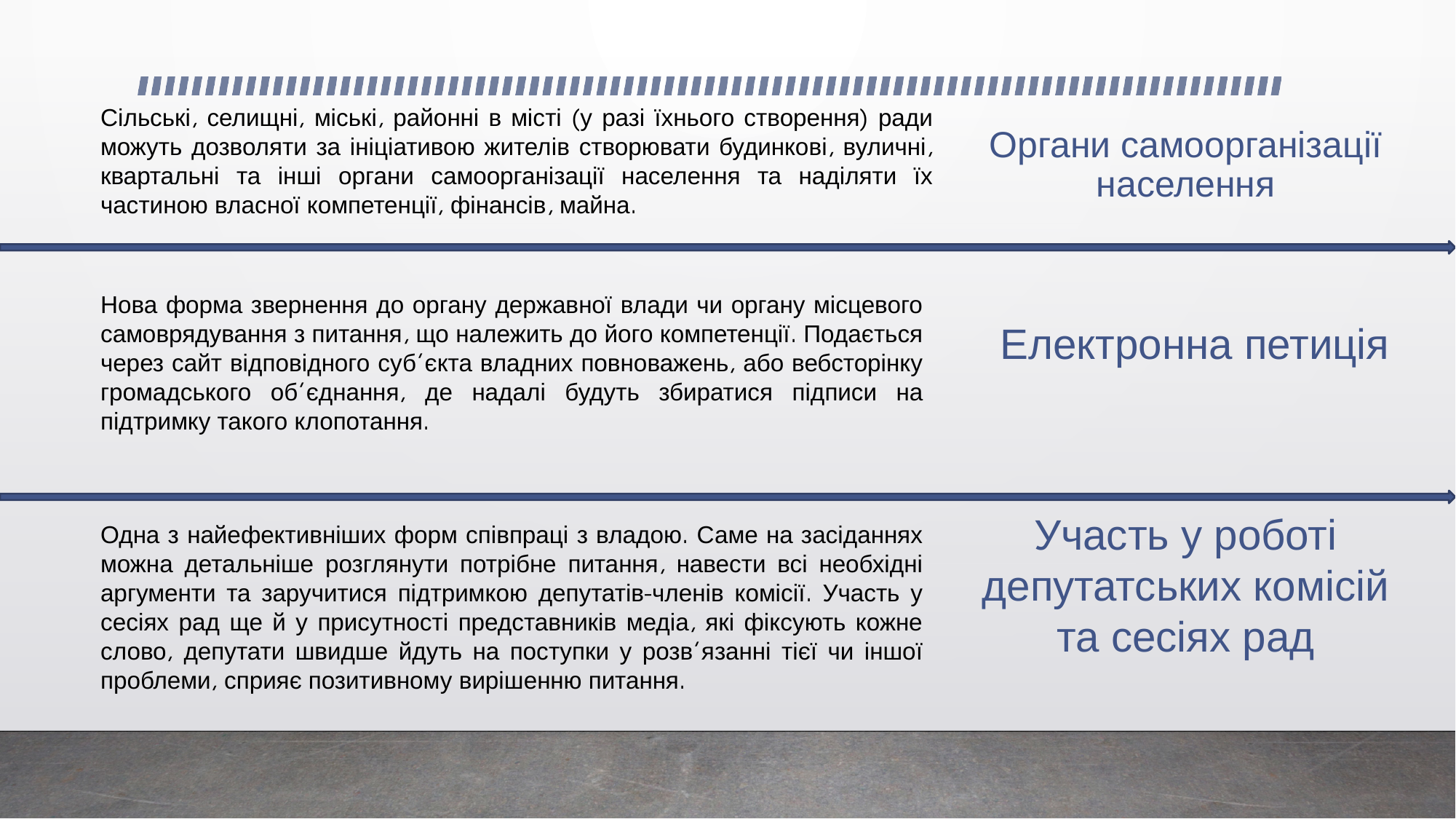

# Органи самоорганізації населення
Сільські, селищні, міські, районні в місті (у разі їхнього створення) ради можуть дозволяти за ініціативою жителів створювати будинкові, вуличні, квартальні та інші органи самоорганізації населення та наділяти їх частиною власної компетенції, фінансів, майна.

Нова форма звернення до органу державної влади чи органу місцевого самоврядування з питання, що належить до його компетенції. Подається через сайт відповідного суб’єкта владних повноважень, або вебсторінку громадського об’єднання, де надалі будуть збиратися підписи на підтримку такого клопотання.
Електронна петиція

Участь у роботі депутатських комісій та сесіях рад
Одна з найефективніших форм співпраці з владою. Саме на засіданнях можна детальніше розглянути потрібне питання, навести всі необхідні аргументи та заручитися підтримкою депутатів-членів комісії. Участь у сесіях рад ще й у присутності представників медіа, які фіксують кожне слово, депутати швидше йдуть на поступки у розв’язанні тієї чи іншої проблеми, сприяє позитивному вирішенню питання.